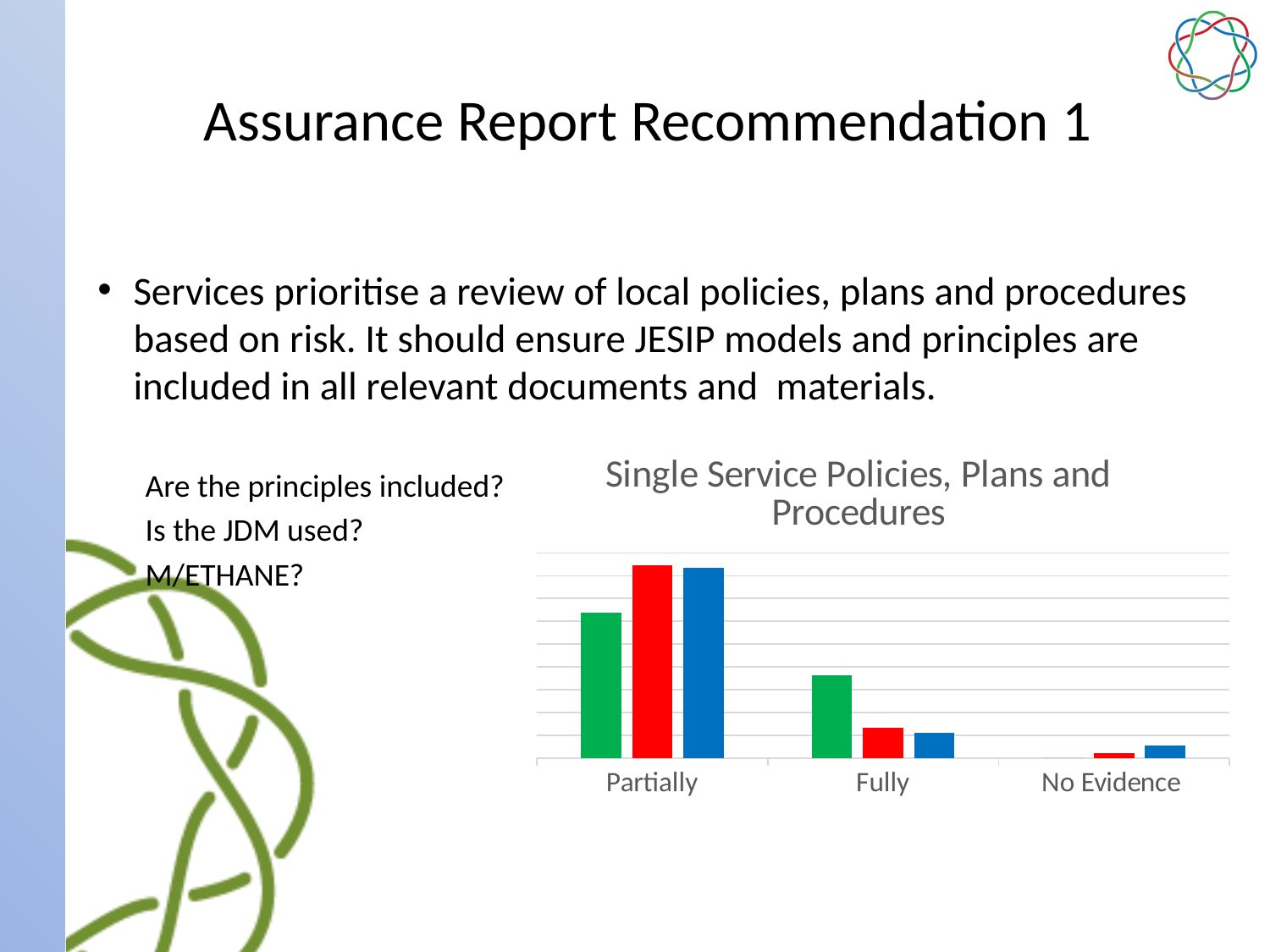

# Assurance Report Recommendation 1
Services prioritise a review of local policies, plans and procedures based on risk. It should ensure JESIP models and principles are included in all relevant documents and  materials.
Are the principles included?
Is the JDM used?
M/ETHANE?

### Chart: Single Service Policies, Plans and Procedures

| Category | Ambulance  | Fire  | Police  |
|---|---|---|---|
| Partially | 0.6363636363636364 | 0.8444444444444444 | 0.8333333333333334 |
| Fully | 0.36363636363636365 | 0.13333333333333333 | 0.1111111111111111 |
| No Evidence  | 0.0 | 0.022222222222222223 | 0.05555555555555555 |